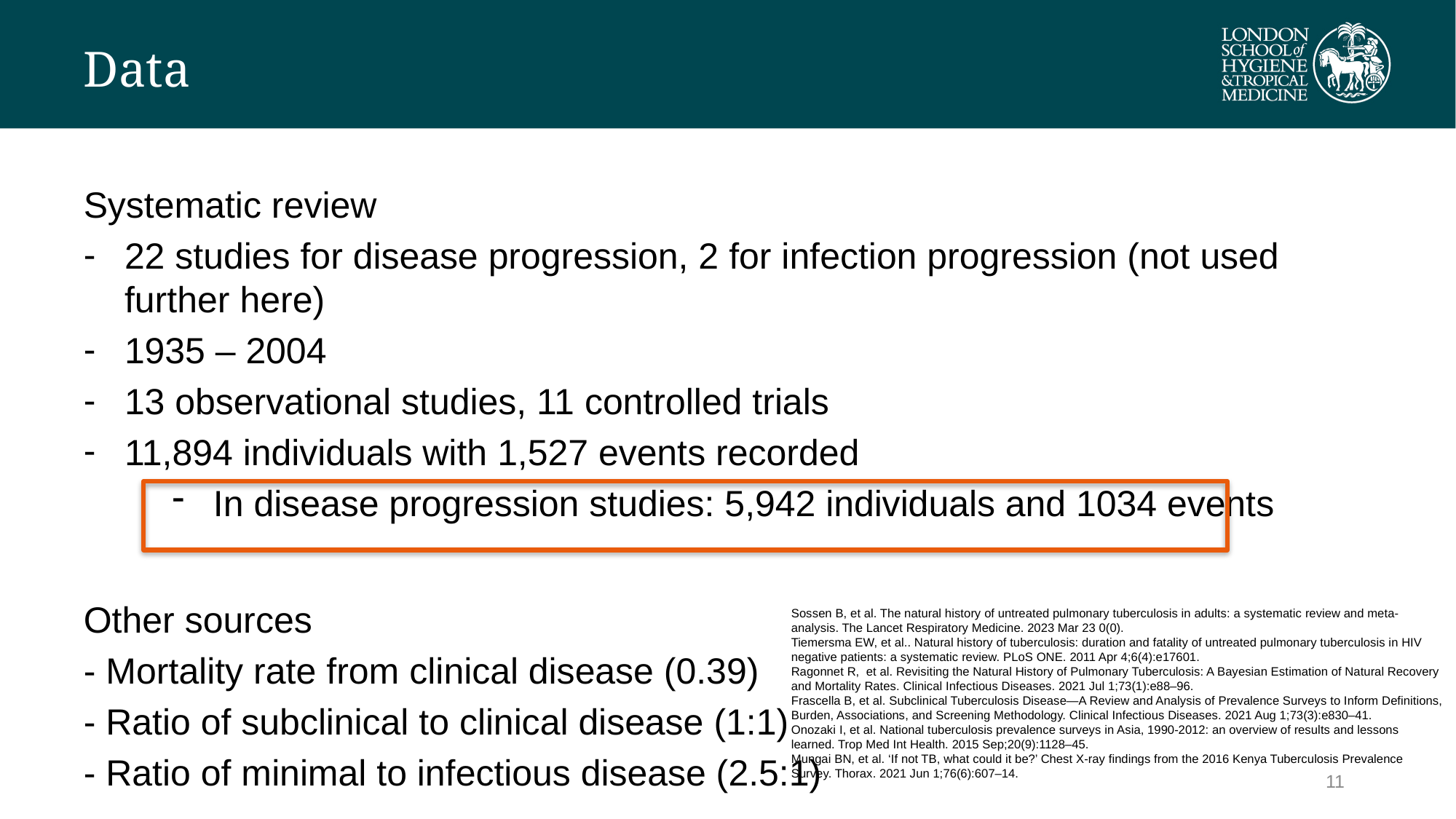

# Data
Systematic review
22 studies for disease progression, 2 for infection progression (not used further here)
1935 – 2004
13 observational studies, 11 controlled trials
11,894 individuals with 1,527 events recorded
In disease progression studies: 5,942 individuals and 1034 events

Other sources
- Mortality rate from clinical disease (0.39)
- Ratio of subclinical to clinical disease (1:1)
- Ratio of minimal to infectious disease (2.5:1)

Sossen B, et al. The natural history of untreated pulmonary tuberculosis in adults: a systematic review and meta-analysis. The Lancet Respiratory Medicine. 2023 Mar 23 0(0).
Tiemersma EW, et al.. Natural history of tuberculosis: duration and fatality of untreated pulmonary tuberculosis in HIV negative patients: a systematic review. PLoS ONE. 2011 Apr 4;6(4):e17601.
Ragonnet R,  et al. Revisiting the Natural History of Pulmonary Tuberculosis: A Bayesian Estimation of Natural Recovery and Mortality Rates. Clinical Infectious Diseases. 2021 Jul 1;73(1):e88–96.
Frascella B, et al. Subclinical Tuberculosis Disease—A Review and Analysis of Prevalence Surveys to Inform Definitions, Burden, Associations, and Screening Methodology. Clinical Infectious Diseases. 2021 Aug 1;73(3):e830–41.
Onozaki I, et al. National tuberculosis prevalence surveys in Asia, 1990-2012: an overview of results and lessons learned. Trop Med Int Health. 2015 Sep;20(9):1128–45.
Mungai BN, et al. ‘If not TB, what could it be?’ Chest X-ray findings from the 2016 Kenya Tuberculosis Prevalence Survey. Thorax. 2021 Jun 1;76(6):607–14.

11